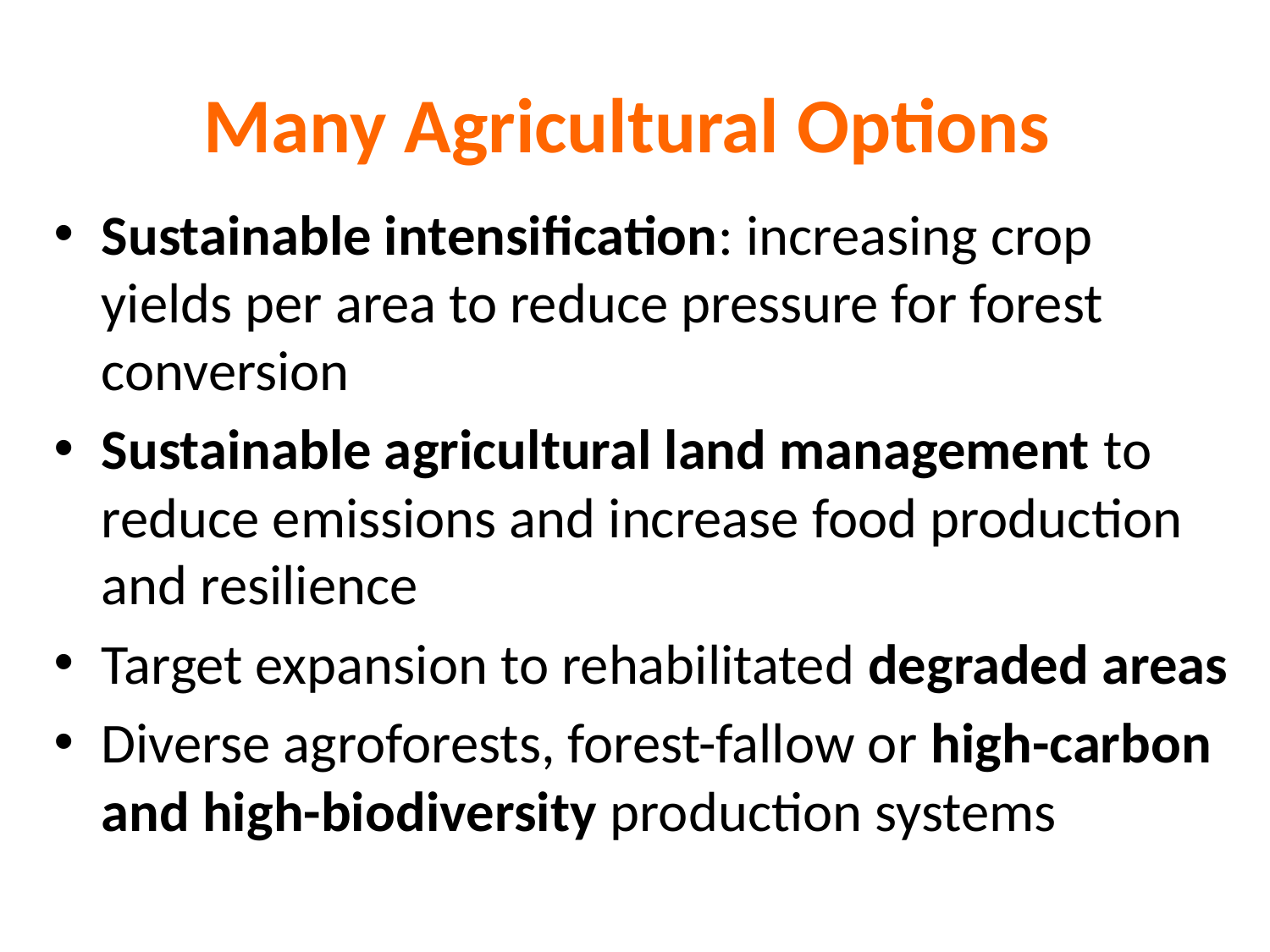

# Many Agricultural Options
Sustainable intensification: increasing crop yields per area to reduce pressure for forest conversion
Sustainable agricultural land management to reduce emissions and increase food production and resilience
Target expansion to rehabilitated degraded areas
Diverse agroforests, forest-fallow or high-carbon and high-biodiversity production systems